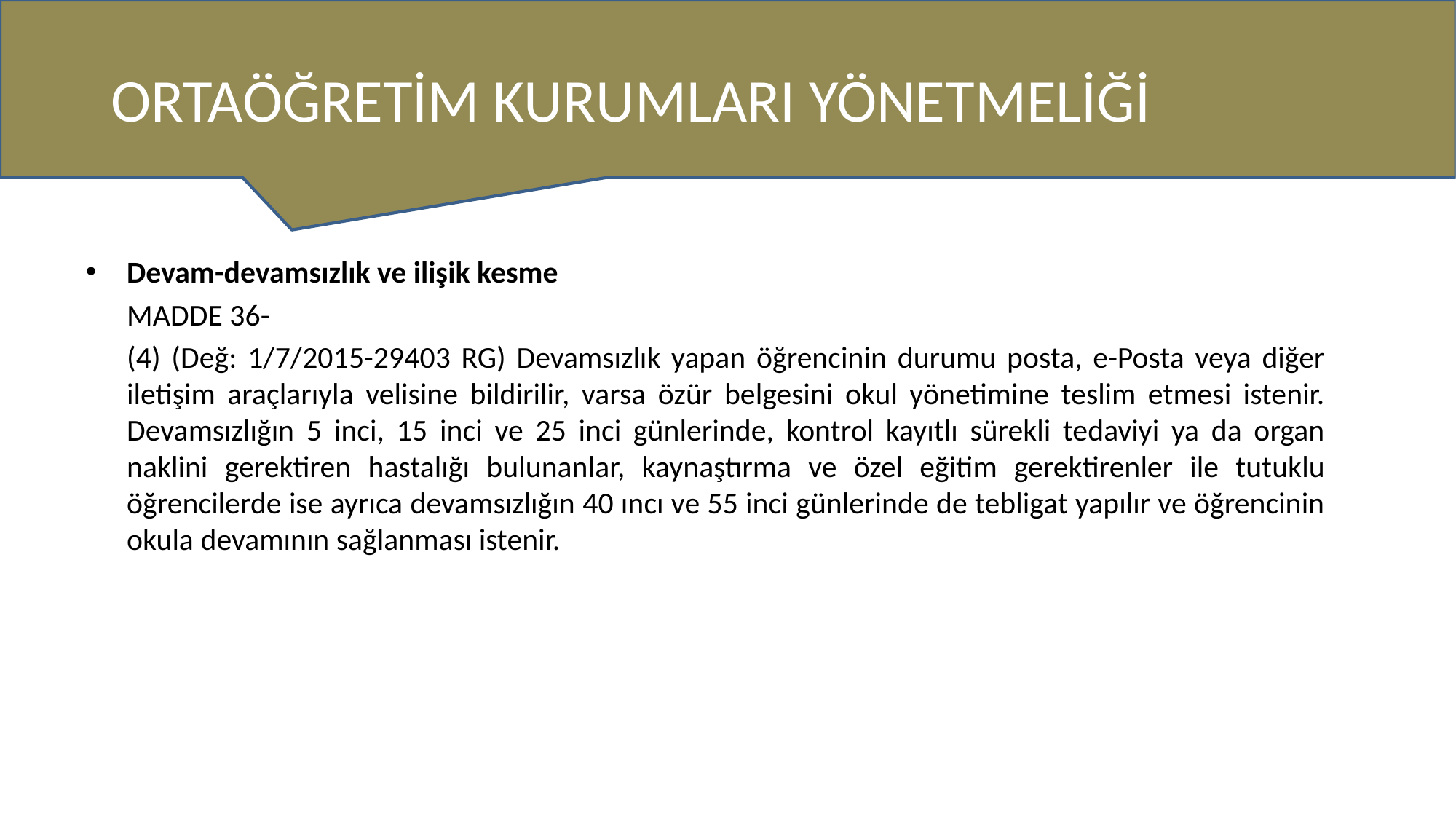

# ORTAÖĞRETİM KURUMLARI YÖNETMELİĞİ
Devam-devamsızlık ve ilişik kesme
	MADDE 36-
	(4) (Değ: 1/7/2015-29403 RG) Devamsızlık yapan öğrencinin durumu posta, e-Posta veya diğer iletişim araçlarıyla velisine bildirilir, varsa özür belgesini okul yönetimine teslim etmesi istenir. Devamsızlığın 5 inci, 15 inci ve 25 inci günlerinde, kontrol kayıtlı sürekli tedaviyi ya da organ naklini gerektiren hastalığı bulunanlar, kaynaştırma ve özel eğitim gerektirenler ile tutuklu öğrencilerde ise ayrıca devamsızlığın 40 ıncı ve 55 inci günlerinde de tebligat yapılır ve öğrencinin okula devamının sağlanması istenir.